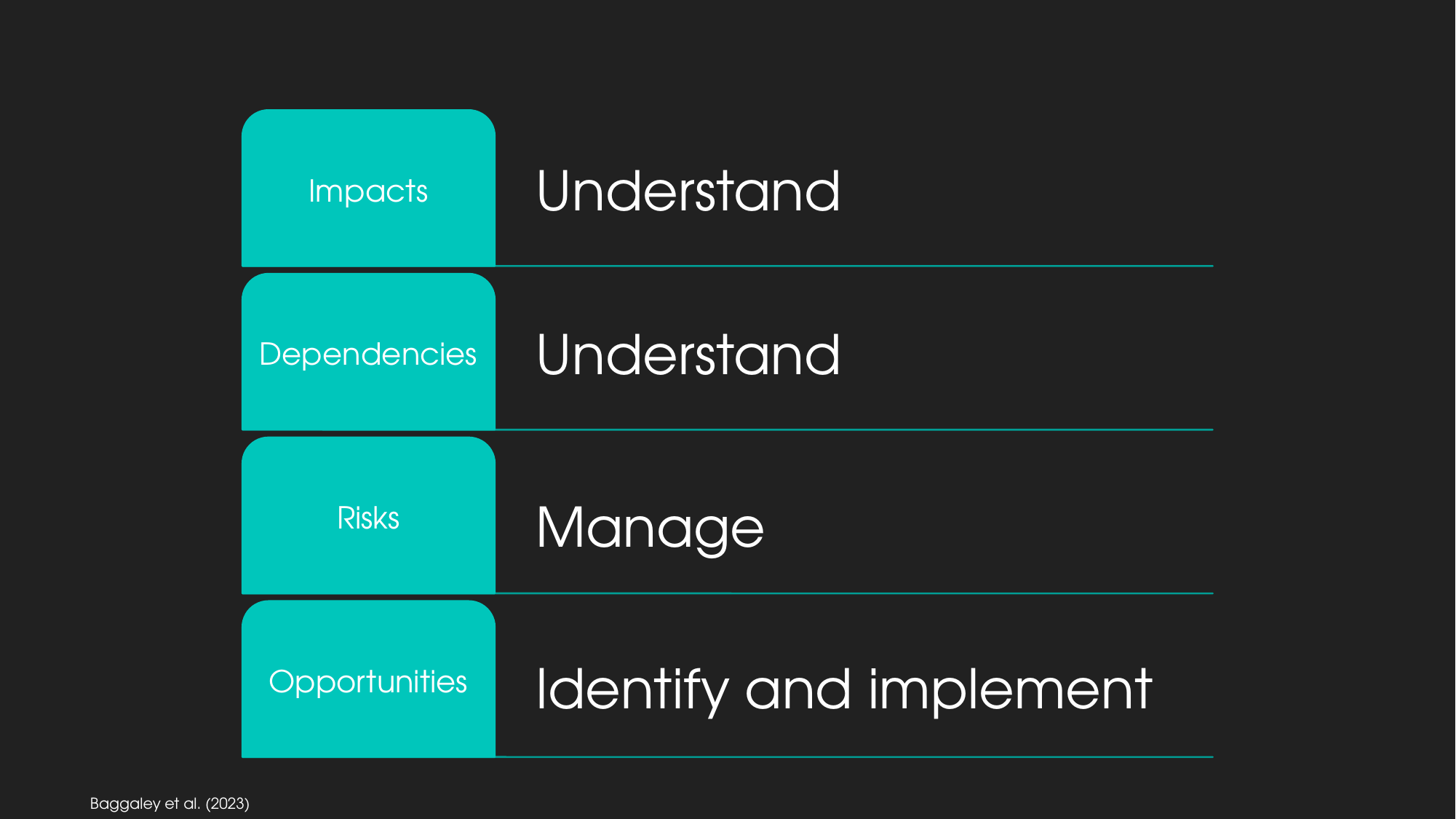

Impacts
Dependencies
Risks
Opportunities
Understand
Understand
Manage
Identify and implement
Baggaley et al. (2023)